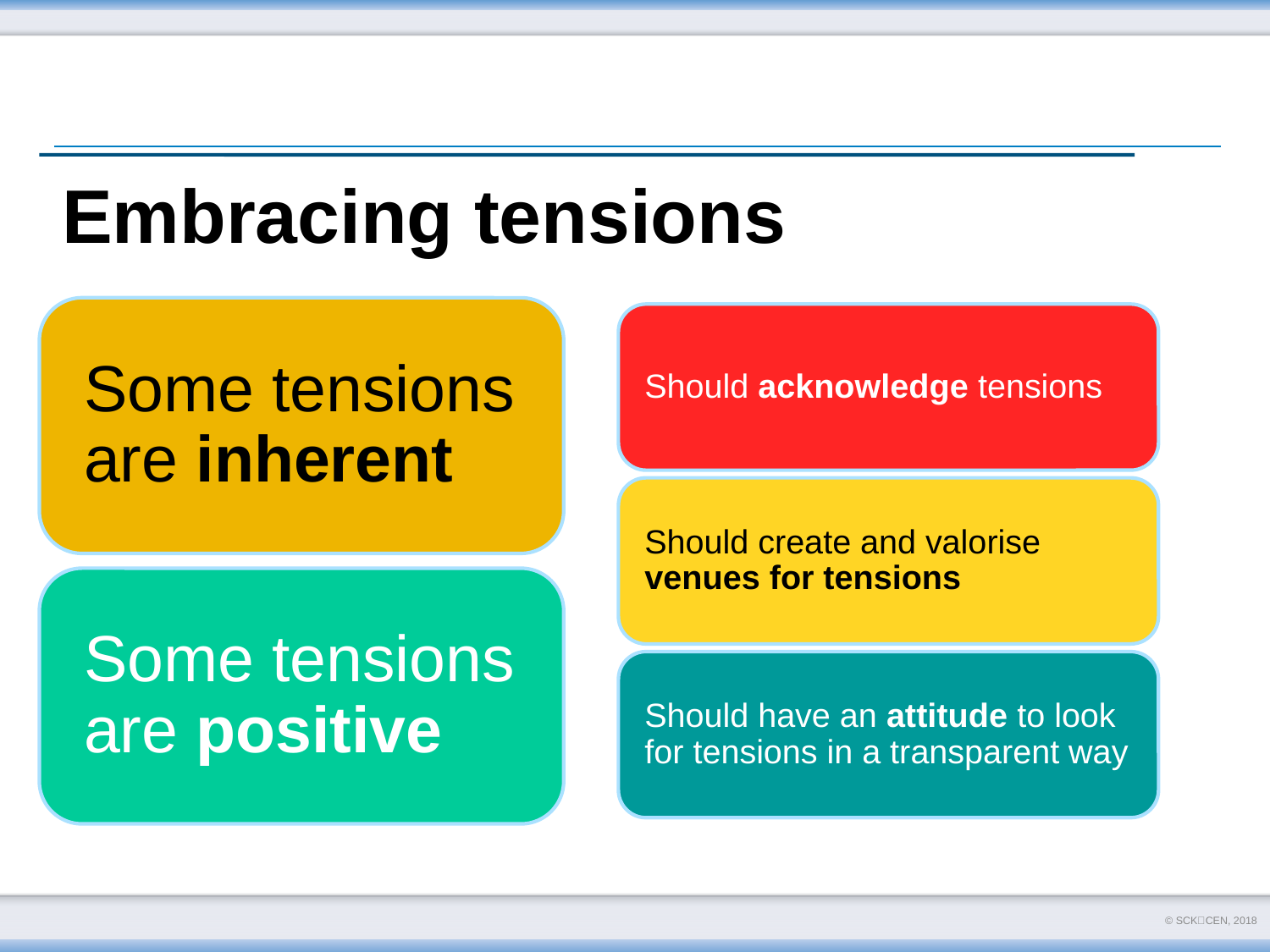

Embracing tensions
Some tensions are inherent
Some tensions are positive
Should acknowledge tensions
Should create and valorise venues for tensions
Should have an attitude to look for tensions in a transparent way